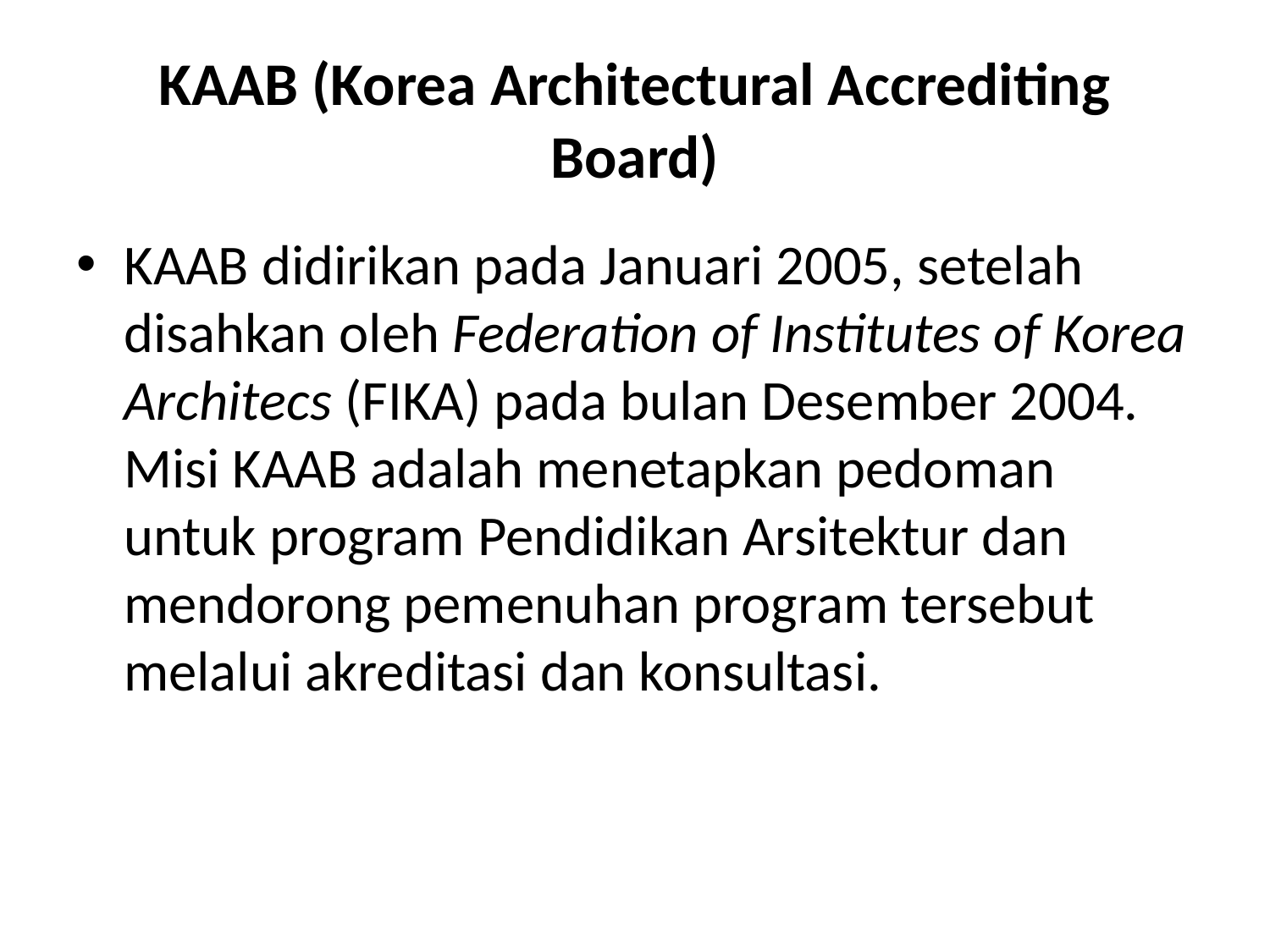

# KAAB (Korea Architectural Accrediting Board)
KAAB didirikan pada Januari 2005, setelah disahkan oleh Federation of Institutes of Korea Architecs (FIKA) pada bulan Desember 2004. Misi KAAB adalah menetapkan pedoman untuk program Pendidikan Arsitektur dan mendorong pemenuhan program tersebut melalui akreditasi dan konsultasi.